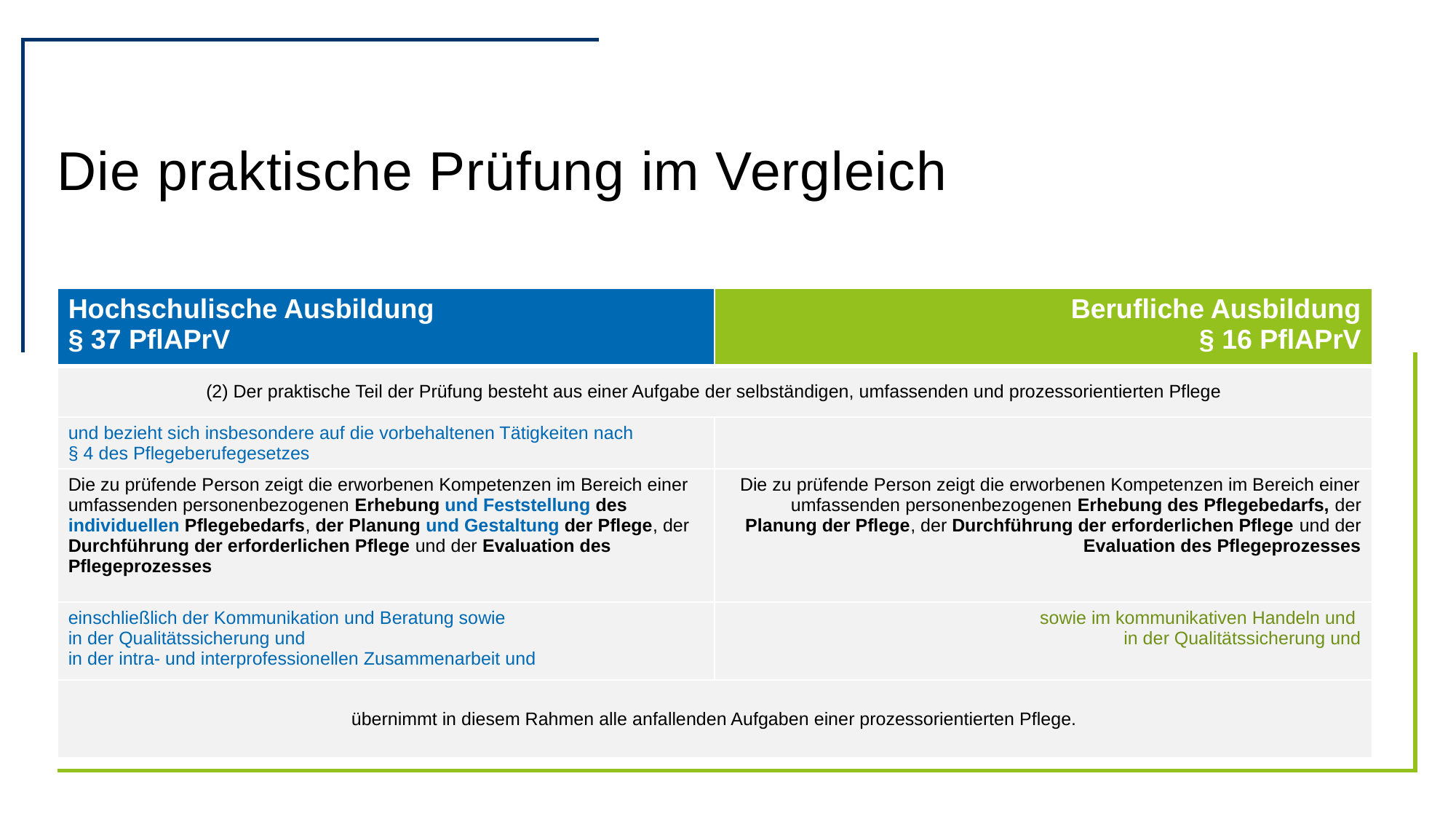

# Die praktische Prüfung im Vergleich

| Hochschulische Ausbildung § 37 PflAPrV | Berufliche Ausbildung § 16 PflAPrV |
| --- | --- |
| (2) Der praktische Teil der Prüfung besteht aus einer Aufgabe der selbständigen, umfassenden und prozessorientierten Pflege |  |
| und bezieht sich insbesondere auf die vorbehaltenen Tätigkeiten nach § 4 des Pflegeberufegesetzes |  |
| Die zu prüfende Person zeigt die erworbenen Kompetenzen im Bereich einer umfassenden personenbezogenen Erhebung und Feststellung des individuellen Pflegebedarfs, der Planung und Gestaltung der Pflege, der Durchführung der erforderlichen Pflege und der Evaluation des Pflegeprozesses | Die zu prüfende Person zeigt die erworbenen Kompetenzen im Bereich einer umfassenden personenbezogenen Erhebung des Pflegebedarfs, der Planung der Pflege, der Durchführung der erforderlichen Pflege und der Evaluation des Pflegeprozesses |
| einschließlich der Kommunikation und Beratung sowie in der Qualitätssicherung und in der intra- und interprofessionellen Zusammenarbeit und | sowie im kommunikativen Handeln und in der Qualitätssicherung und |
| übernimmt in diesem Rahmen alle anfallenden Aufgaben einer prozessorientierten Pflege. |  |